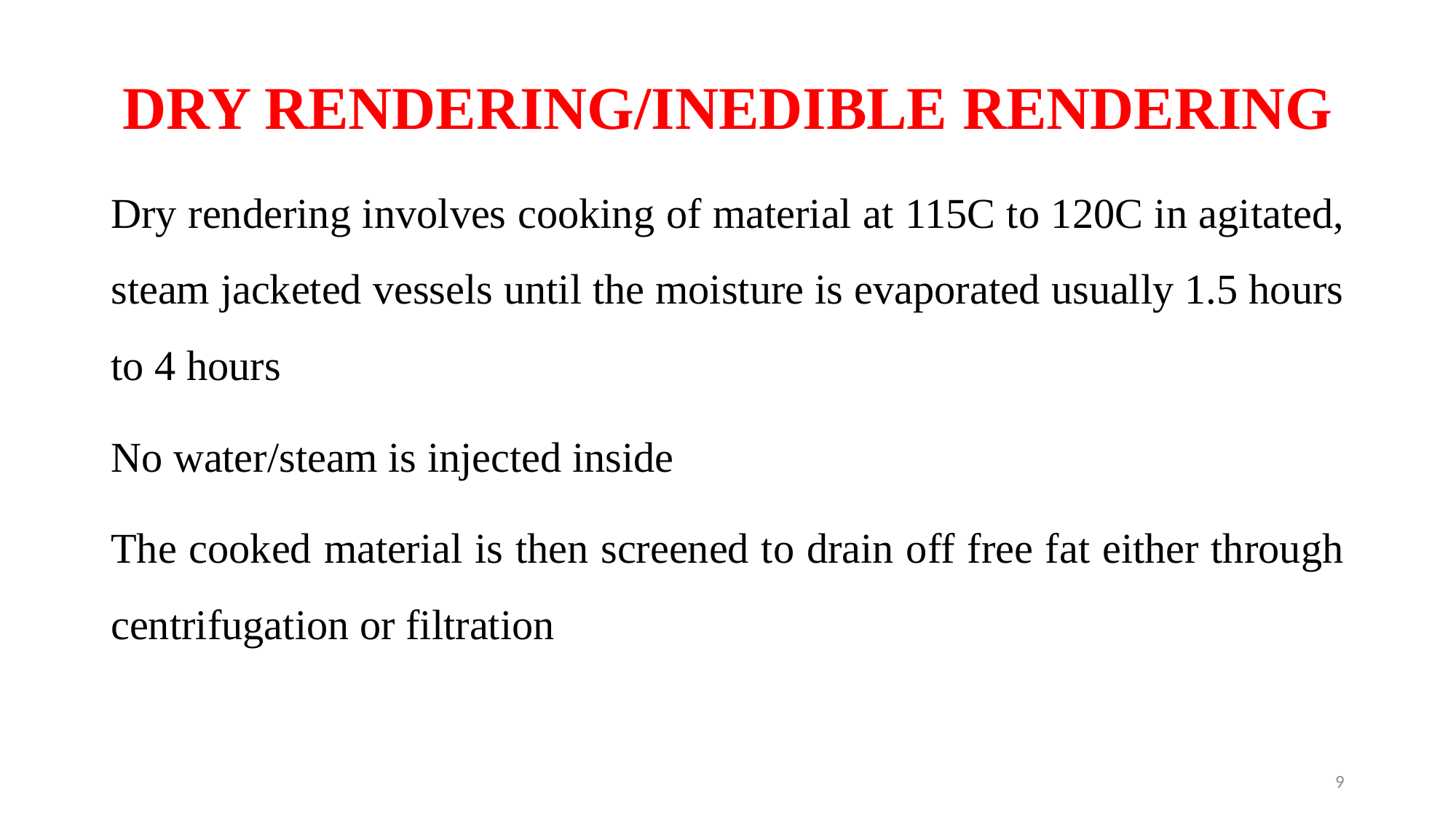

# DRY RENDERING/INEDIBLE RENDERING
Dry rendering involves cooking of material at 115C to 120C in agitated, steam jacketed vessels until the moisture is evaporated usually 1.5 hours to 4 hours
No water/steam is injected inside
The cooked material is then screened to drain off free fat either through centrifugation or filtration
9